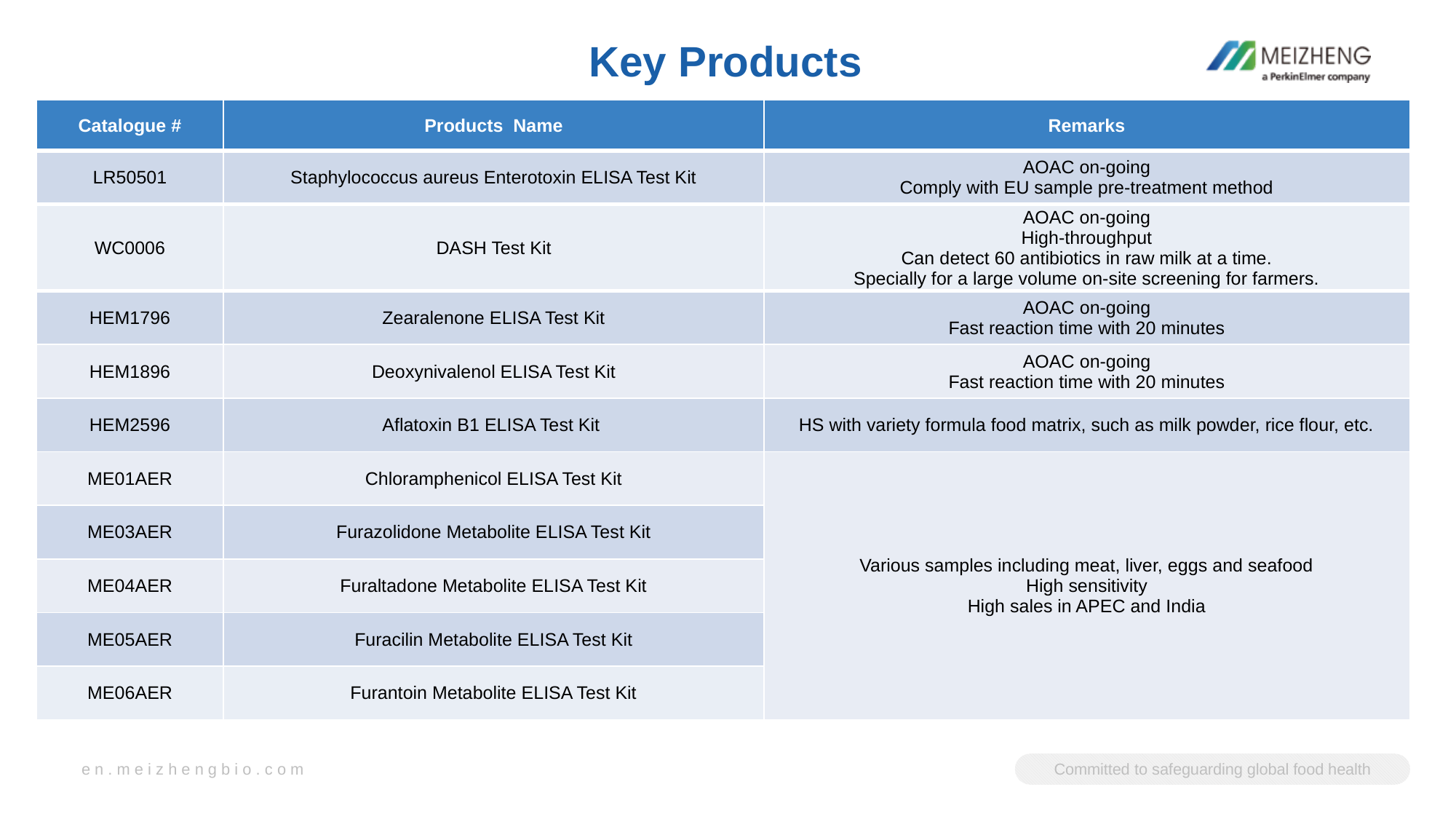

Key Products
| Catalogue # | Products Name | Remarks |
| --- | --- | --- |
| LR50501 | Staphylococcus aureus Enterotoxin ELISA Test Kit | AOAC on-going Comply with EU sample pre-treatment method |
| WC0006 | DASH Test Kit | AOAC on-going High-throughput Can detect 60 antibiotics in raw milk at a time. Specially for a large volume on-site screening for farmers. |
| HEM1796 | Zearalenone ELISA Test Kit | AOAC on-going Fast reaction time with 20 minutes |
| HEM1896 | Deoxynivalenol ELISA Test Kit | AOAC on-going Fast reaction time with 20 minutes |
| HEM2596 | Aflatoxin B1 ELISA Test Kit | HS with variety formula food matrix, such as milk powder, rice flour, etc. |
| ME01AER | Chloramphenicol ELISA Test Kit | Various samples including meat, liver, eggs and seafood High sensitivity High sales in APEC and India |
| ME03AER | Furazolidone Metabolite ELISA Test Kit |  |
| ME04AER | Furaltadone Metabolite ELISA Test Kit |  |
| ME05AER | Furacilin Metabolite ELISA Test Kit |  |
| ME06AER | Furantoin Metabolite ELISA Test Kit |  |